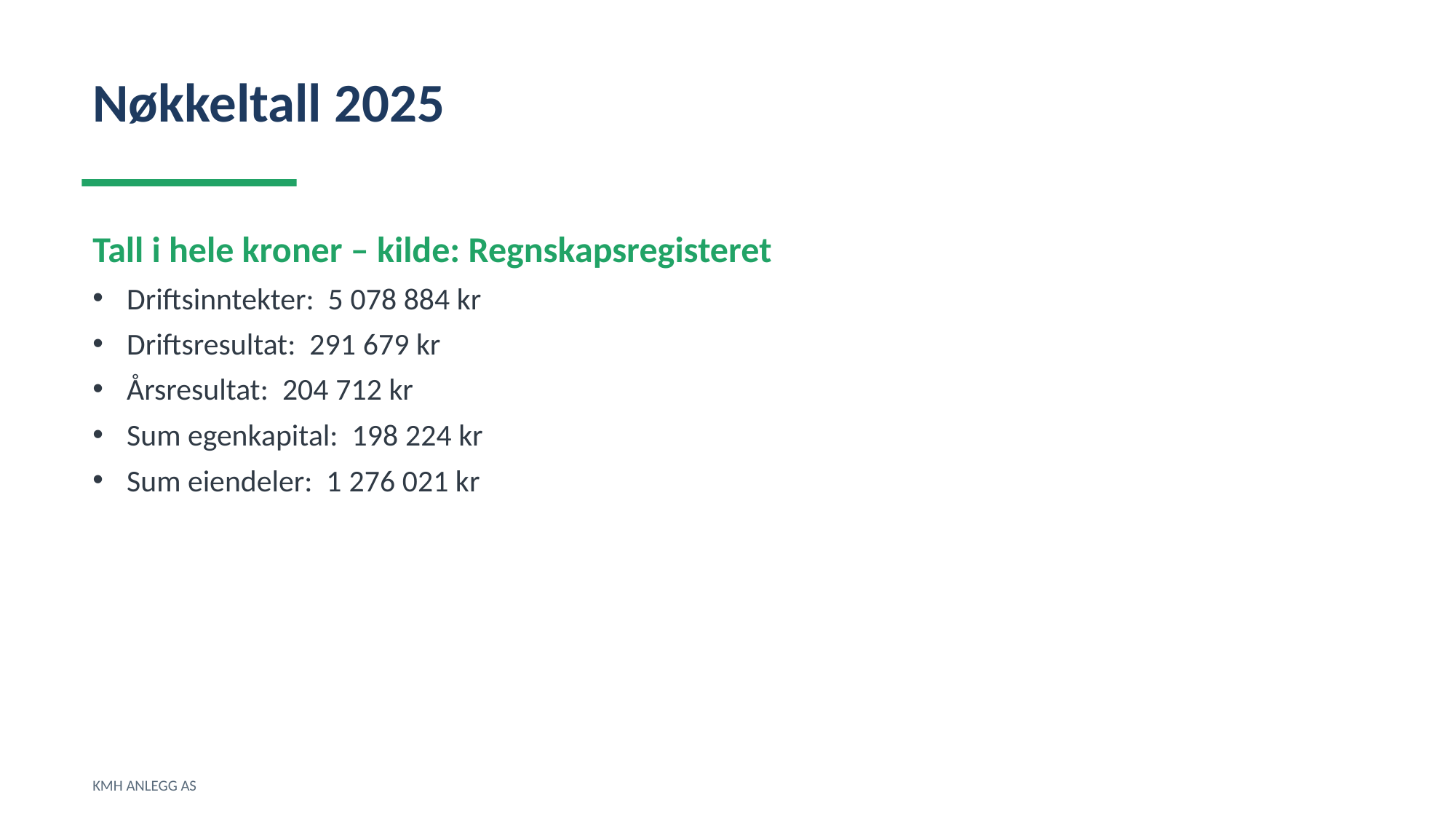

Nøkkeltall 2025

Tall i hele kroner – kilde: Regnskapsregisteret
Driftsinntekter:  5 078 884 kr
Driftsresultat:  291 679 kr
Årsresultat:  204 712 kr
Sum egenkapital:  198 224 kr
Sum eiendeler:  1 276 021 kr
KMH ANLEGG AS